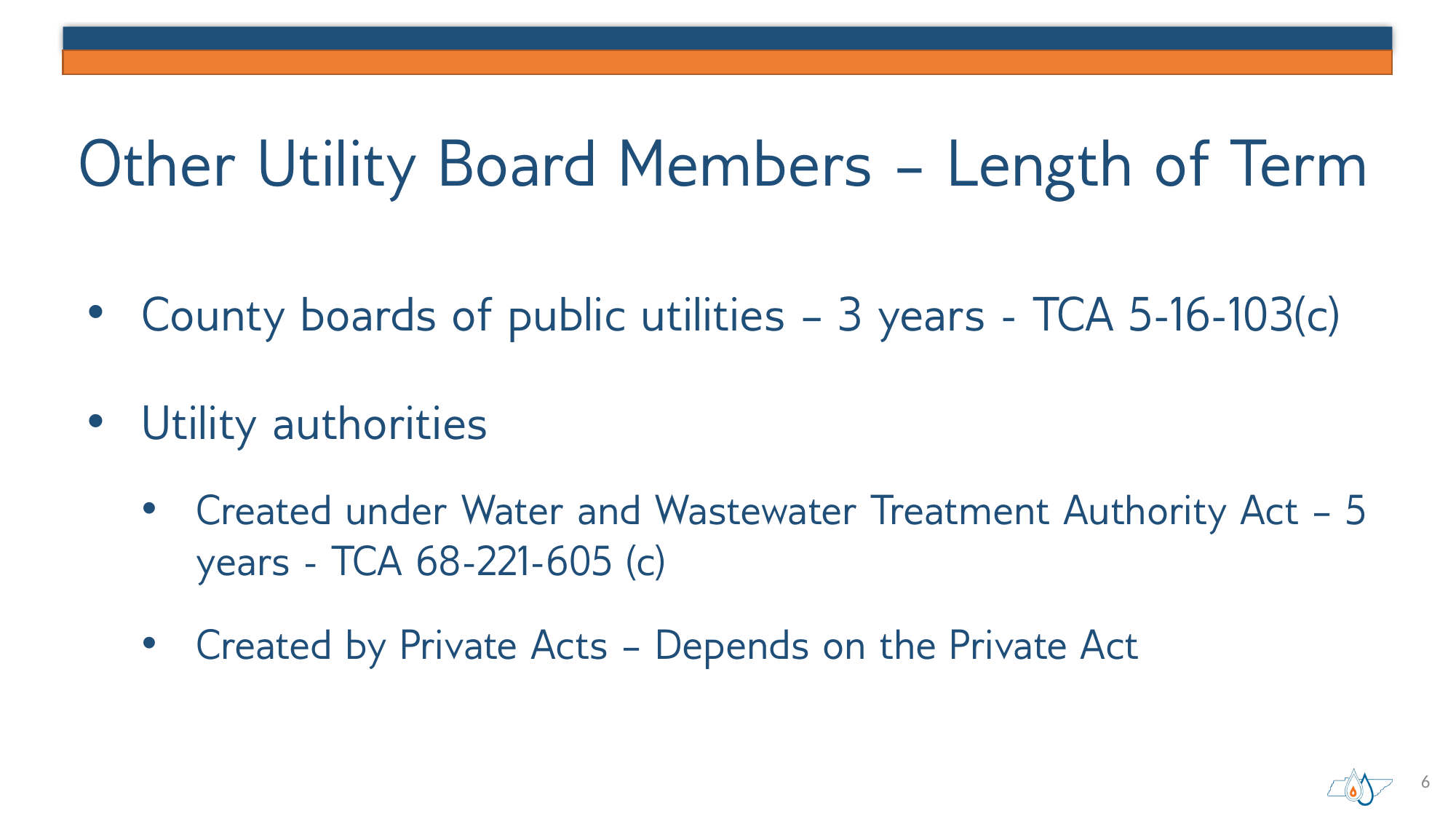

# Other Utility Board Members – Length of Term
County boards of public utilities – 3 years - TCA 5-16-103(c)

Utility authorities

Created under Water and Wastewater Treatment Authority Act – 5 years - TCA 68-221-605 (c)

Created by Private Acts – Depends on the Private Act

6